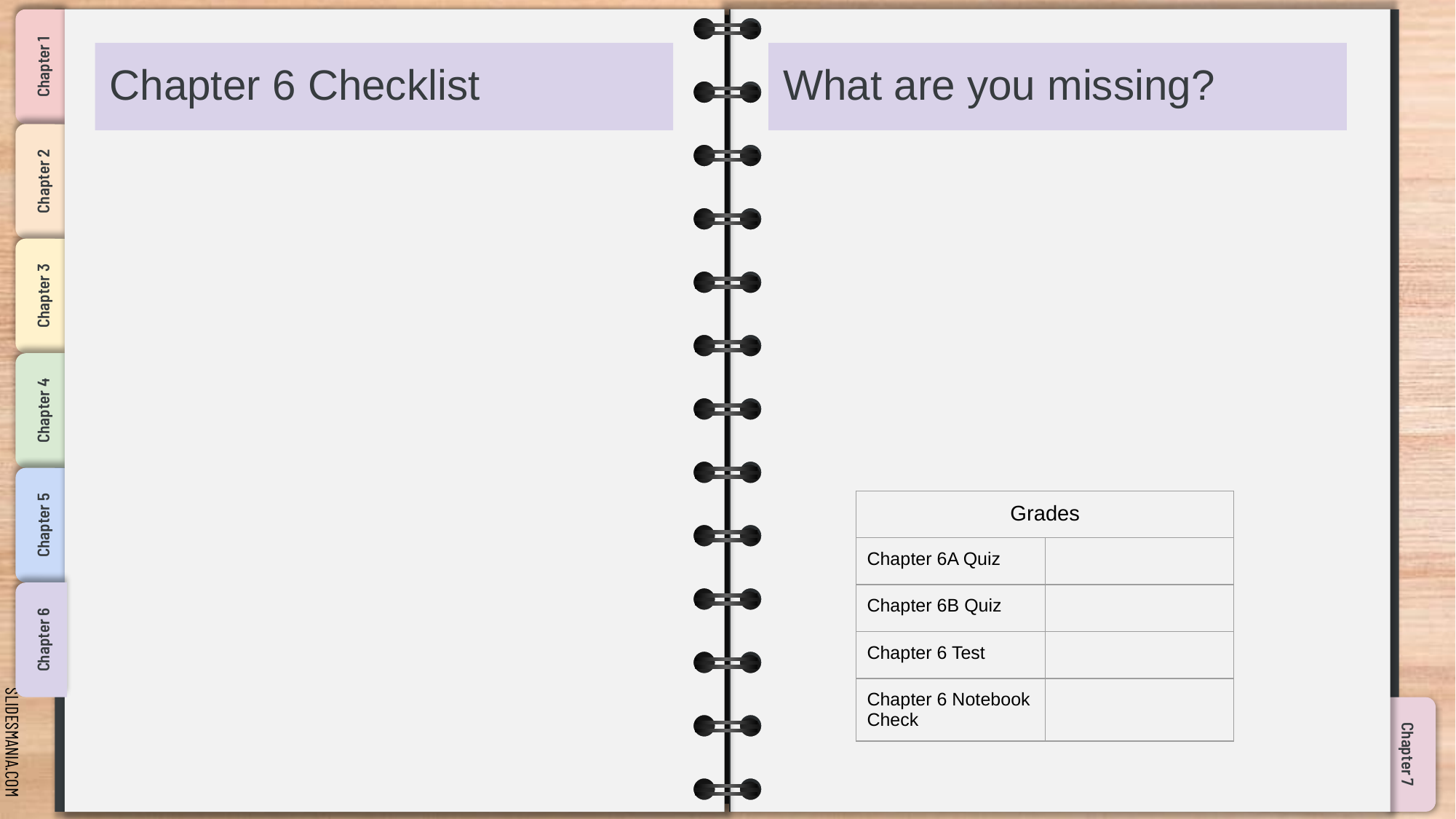

# Chapter 6 Checklist
What are you missing?

| Grades |  |
| --- | --- |
| Chapter 6A Quiz |  |
| Chapter 6B Quiz |  |
| Chapter 6 Test |  |
| Chapter 6 Notebook Check |  |